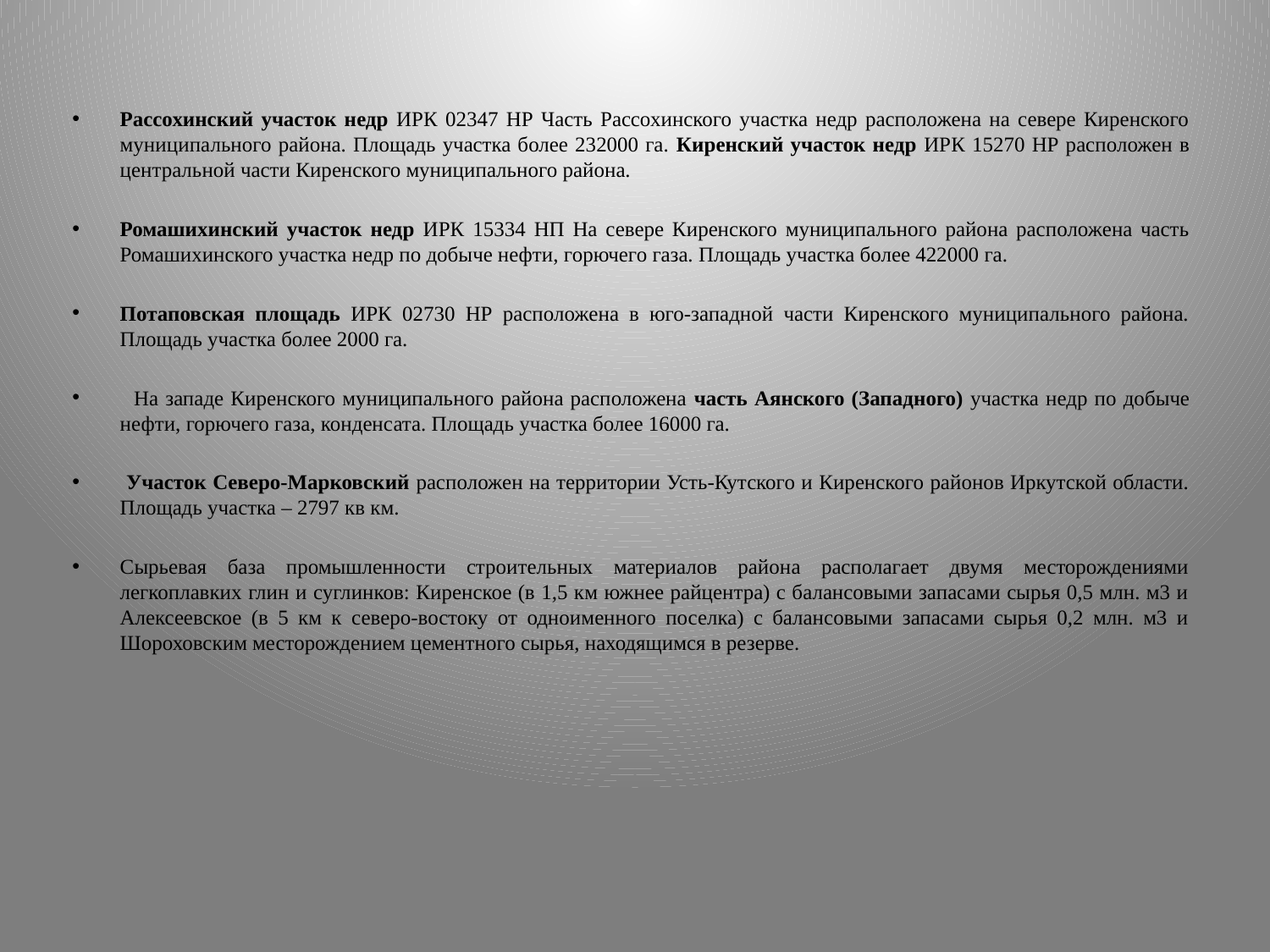

Рассохинский участок недр ИРК 02347 НР Часть Рассохинского участка недр расположена на севере Киренского муниципального района. Площадь участка более 232000 га. Киренский участок недр ИРК 15270 НР расположен в центральной части Киренского муниципального района.

Ромашихинский участок недр ИРК 15334 НП На севере Киренского муниципального района расположена часть Ромашихинского участка недр по добыче нефти, горючего газа. Площадь участка более 422000 га.

Потаповская площадь ИРК 02730 НР расположена в юго-западной части Киренского муниципального района. Площадь участка более 2000 га.

  На западе Киренского муниципального района расположена часть Аянского (Западного) участка недр по добыче нефти, горючего газа, конденсата. Площадь участка более 16000 га.

 Участок Северо-Марковский расположен на территории Усть-Кутского и Киренского районов Иркутской области. Площадь участка – 2797 кв км.

Сырьевая база промышленности строительных материалов района располагает двумя месторождениями легкоплавких глин и суглинков: Киренское (в 1,5 км южнее райцентра) с балансовыми запасами сырья 0,5 млн. м3 и Алексеевское (в 5 км к северо-востоку от одноименного поселка) с балансовыми запасами сырья 0,2 млн. м3 и Шороховским месторождением цементного сырья, находящимся в резерве.